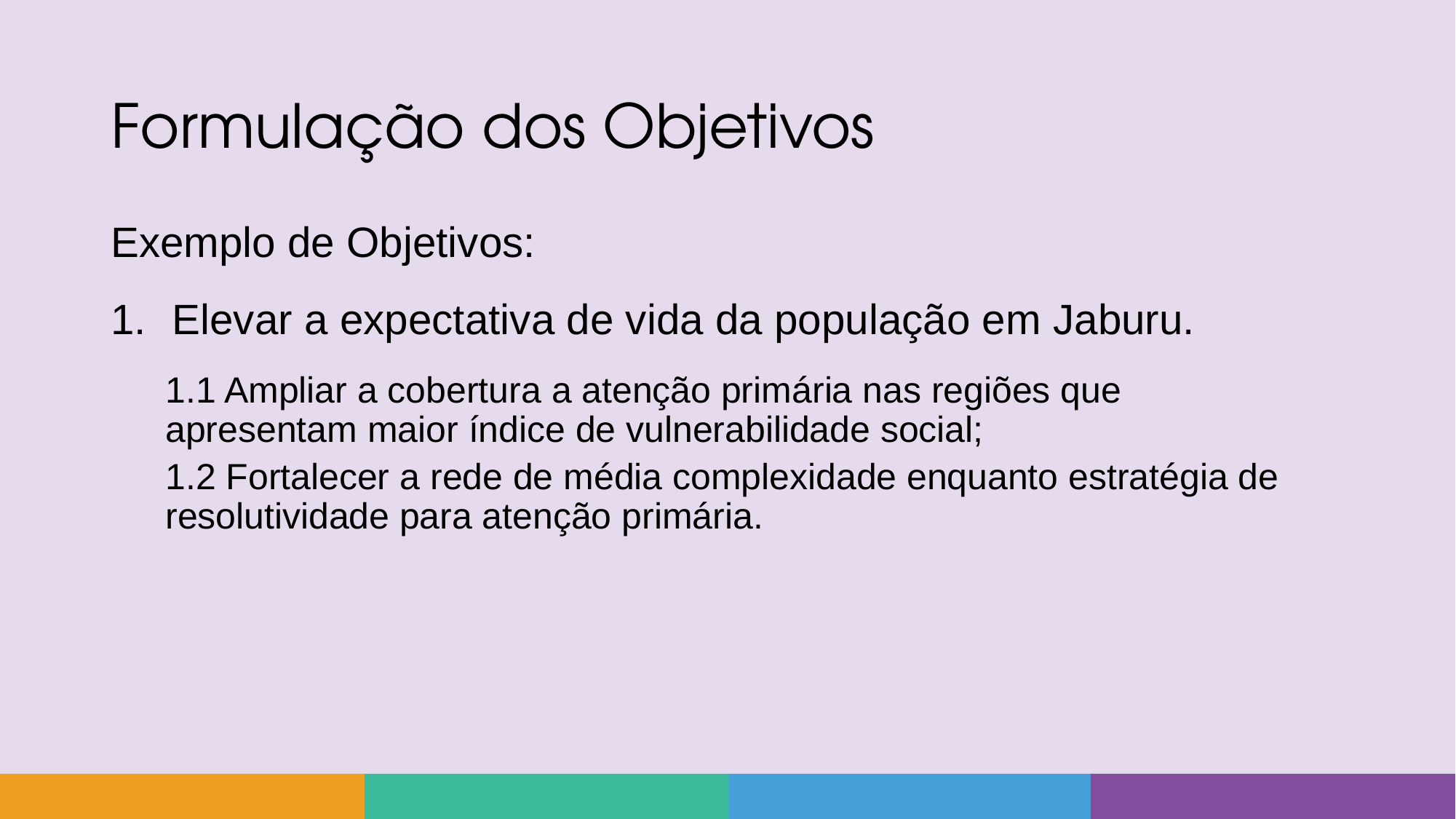

# Formulação dos Objetivos
Exemplo de Objetivos:
Elevar a expectativa de vida da população em Jaburu.
1.1 Ampliar a cobertura a atenção primária nas regiões que apresentam maior índice de vulnerabilidade social;
1.2 Fortalecer a rede de média complexidade enquanto estratégia de resolutividade para atenção primária.